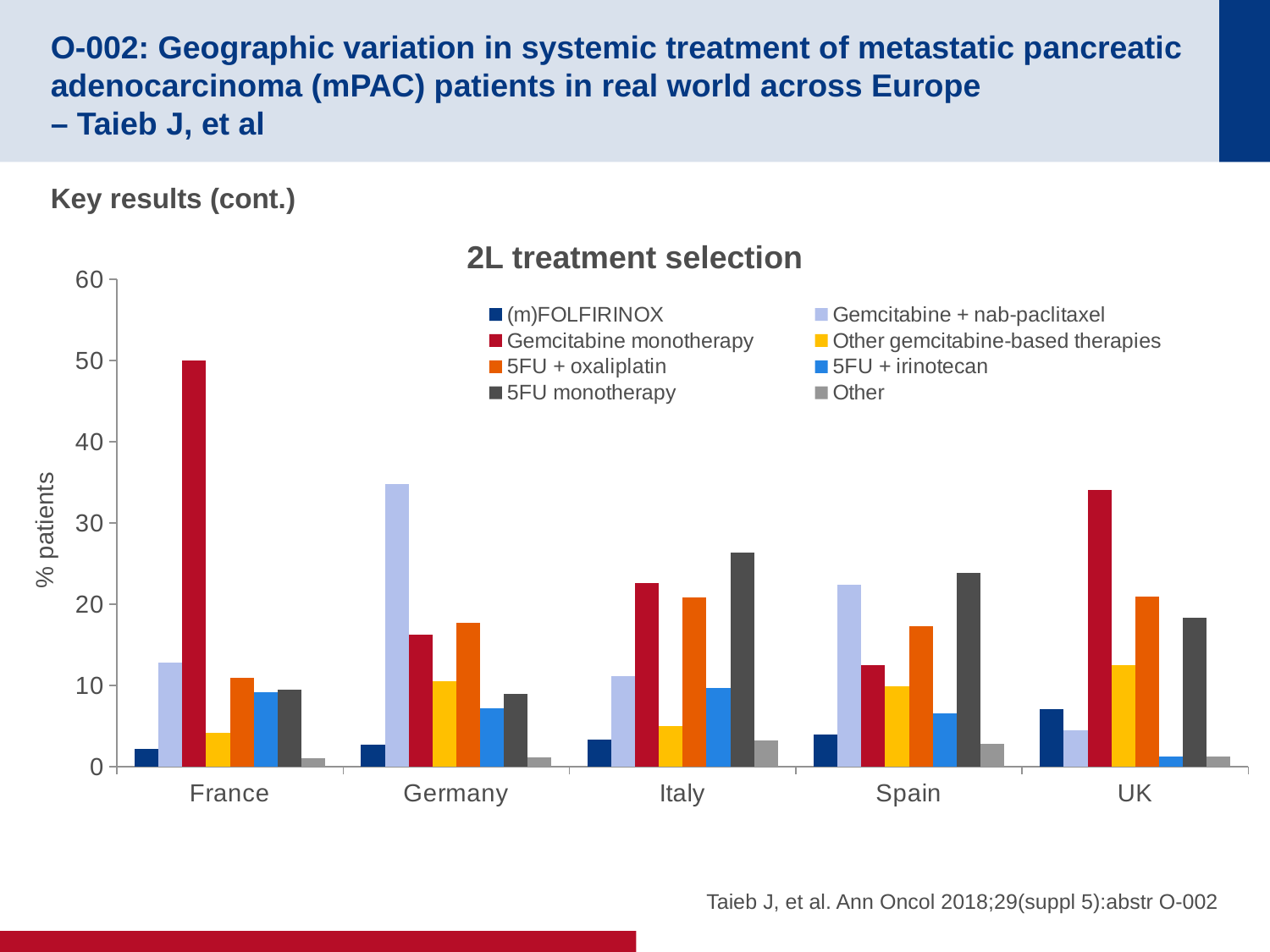

# O-002: Geographic variation in systemic treatment of metastatic pancreatic adenocarcinoma (mPAC) patients in real world across Europe – Taieb J, et al
Key results (cont.)

2L treatment selection

### Chart

| Category | (m)FOLFIRINOX | Gemcitabine + nab-paclitaxel | Gemcitabine monotherapy | Other gemcitabine-based therapies | 5FU + oxaliplatin | 5FU + irinotecan | 5FU monotherapy | Other |
|---|---|---|---|---|---|---|---|---|
| France | 2.2 | 12.8 | 50.0 | 4.2 | 10.9 | 9.200000000000001 | 9.5 | 1.1 |
| Germany | 2.7 | 34.80000000000001 | 16.3 | 10.5 | 17.7 | 7.2 | 9.0 | 1.2 |
| Italy | 3.3 | 11.1 | 22.6 | 5.0 | 20.8 | 9.700000000000001 | 26.4 | 3.2 |
| Spain | 4.0 | 22.4 | 12.5 | 9.9 | 17.3 | 6.6 | 23.9 | 2.8 |
| UK | 7.1 | 4.5 | 34.1 | 12.5 | 20.9 | 1.3 | 18.3 | 1.3 |
% patients
Taieb J, et al. Ann Oncol 2018;29(suppl 5):abstr O-002